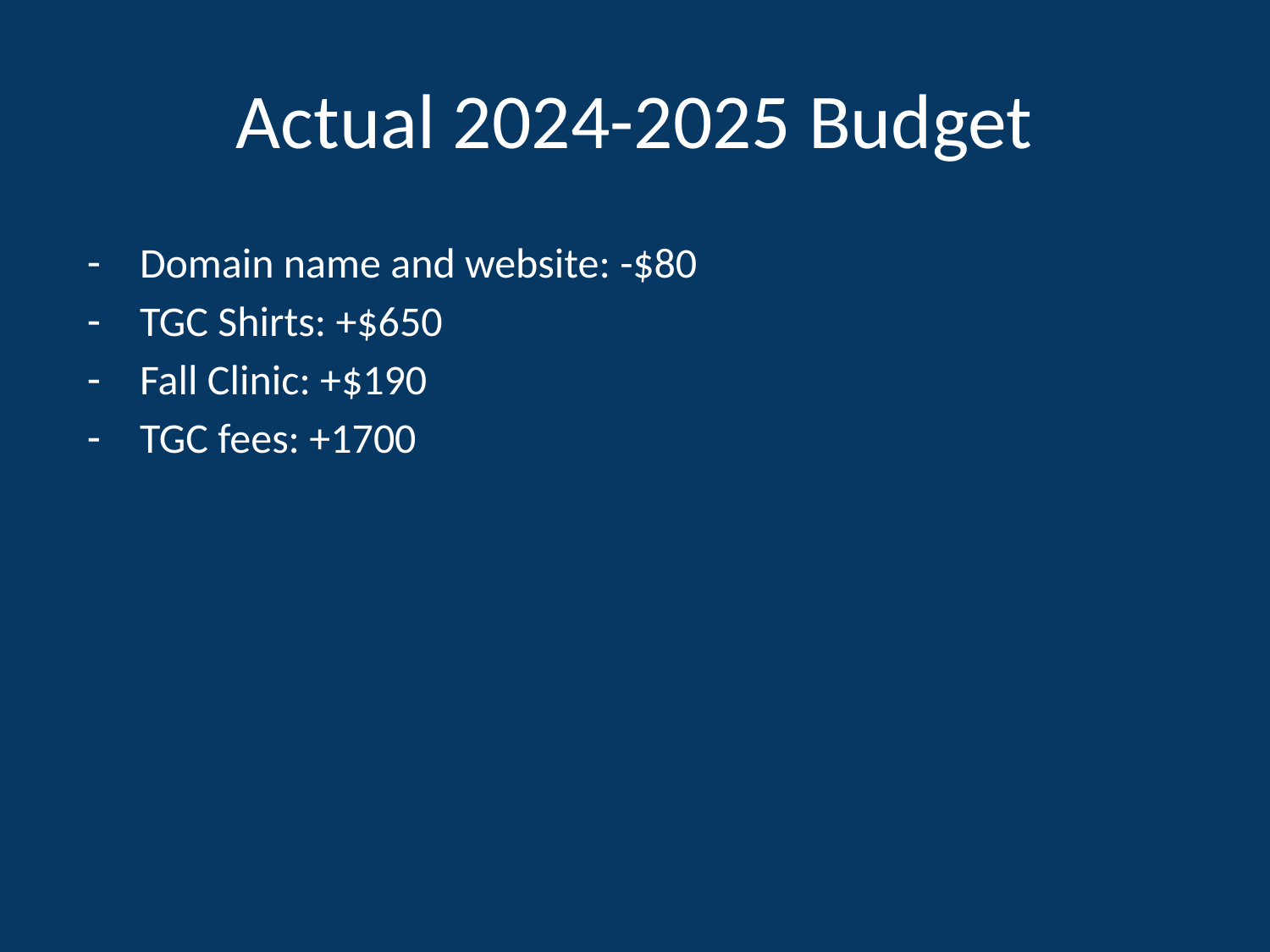

# Actual 2024-2025 Budget
Domain name and website: -$80
TGC Shirts: +$650
Fall Clinic: +$190
TGC fees: +1700